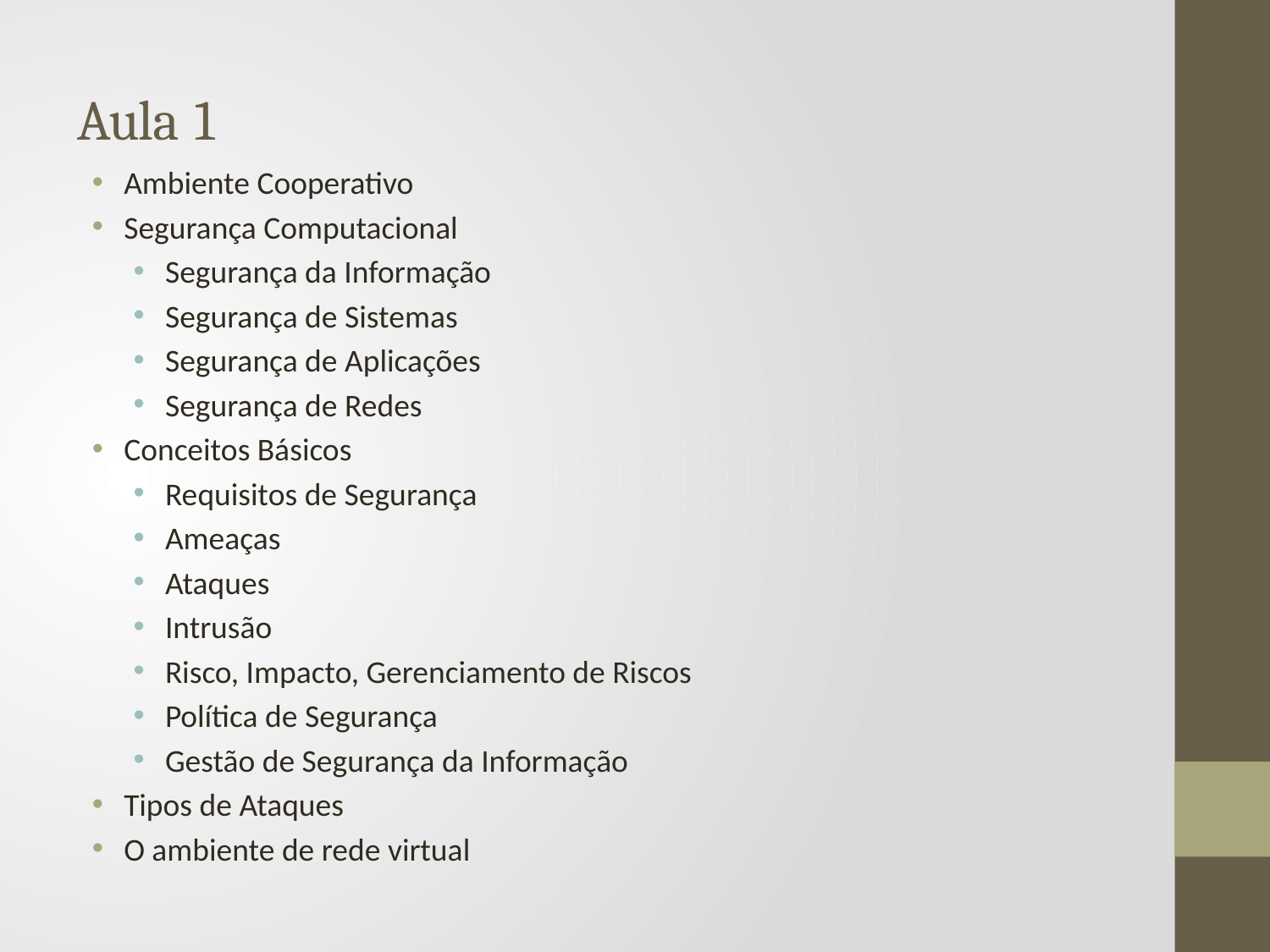

# Aula 1
Ambiente Cooperativo
Segurança Computacional
Segurança da Informação
Segurança de Sistemas
Segurança de Aplicações
Segurança de Redes
Conceitos Básicos
Requisitos de Segurança
Ameaças
Ataques
Intrusão
Risco, Impacto, Gerenciamento de Riscos
Política de Segurança
Gestão de Segurança da Informação
Tipos de Ataques
O ambiente de rede virtual